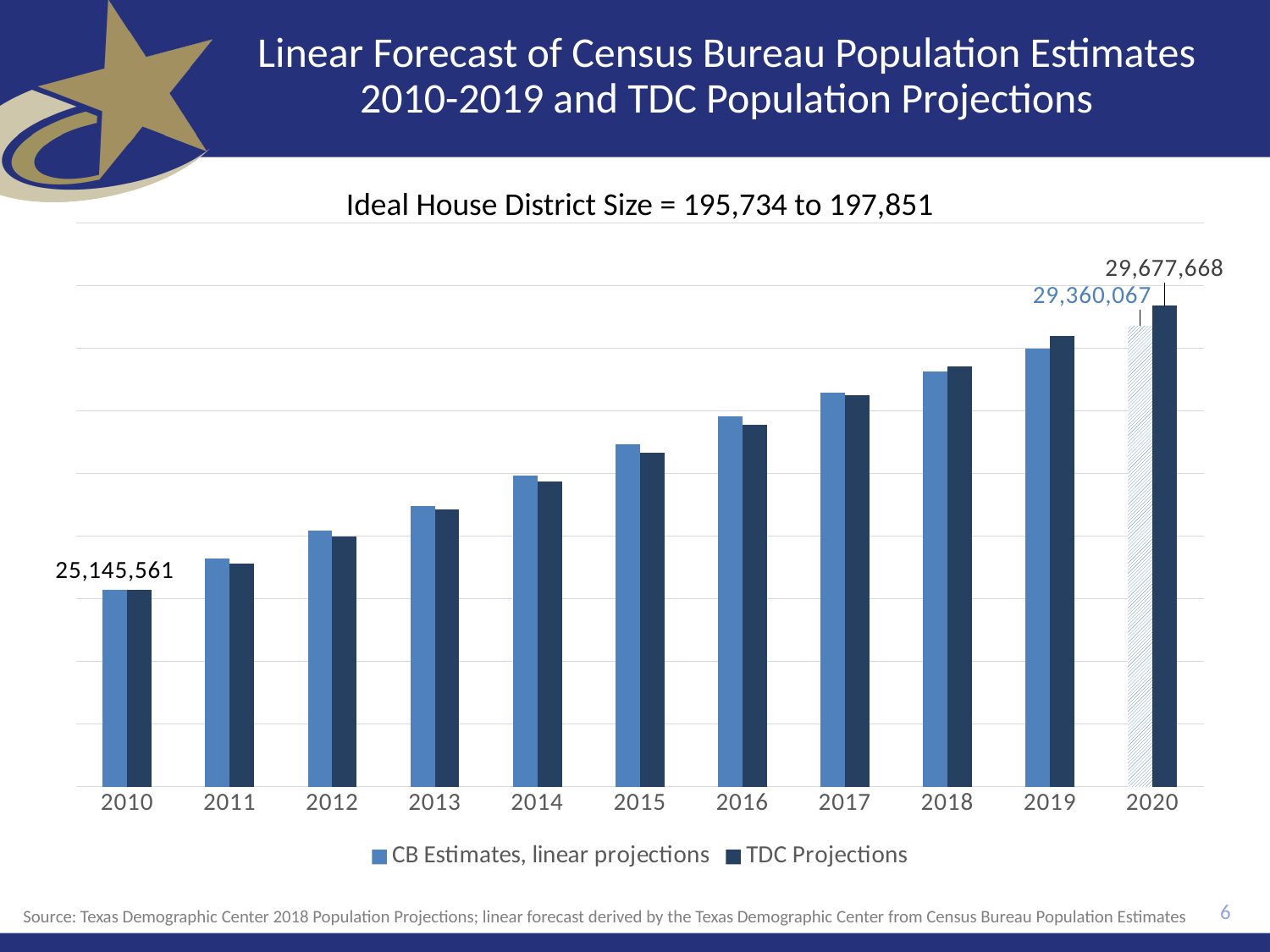

# Linear Forecast of Census Bureau Population Estimates 2010-2019 and TDC Population Projections
Ideal House District Size = 195,734 to 197,851

### Chart

| Category | CB Estimates, linear projections | TDC Projections |
|---|---|---|
| 2010 | 25145561.0 | 25145561.0 |
| 2011 | 25645629.0 | 25567291.0 |
| 2012 | 26084481.0 | 25996722.0 |
| 2013 | 26480266.0 | 26433242.0 |
| 2014 | 26964333.0 | 26876429.0 |
| 2015 | 27470056.0 | 27326193.0 |
| 2016 | 27914410.0 | 27782691.0 |
| 2017 | 28295273.0 | 28245982.0 |
| 2018 | 28628666.0 | 28716123.0 |
| 2019 | 28995881.0 | 29193268.0 |
| 2020 | 29360067.354318134 | 29677668.0 |
6
Source: Texas Demographic Center 2018 Population Projections; linear forecast derived by the Texas Demographic Center from Census Bureau Population Estimates